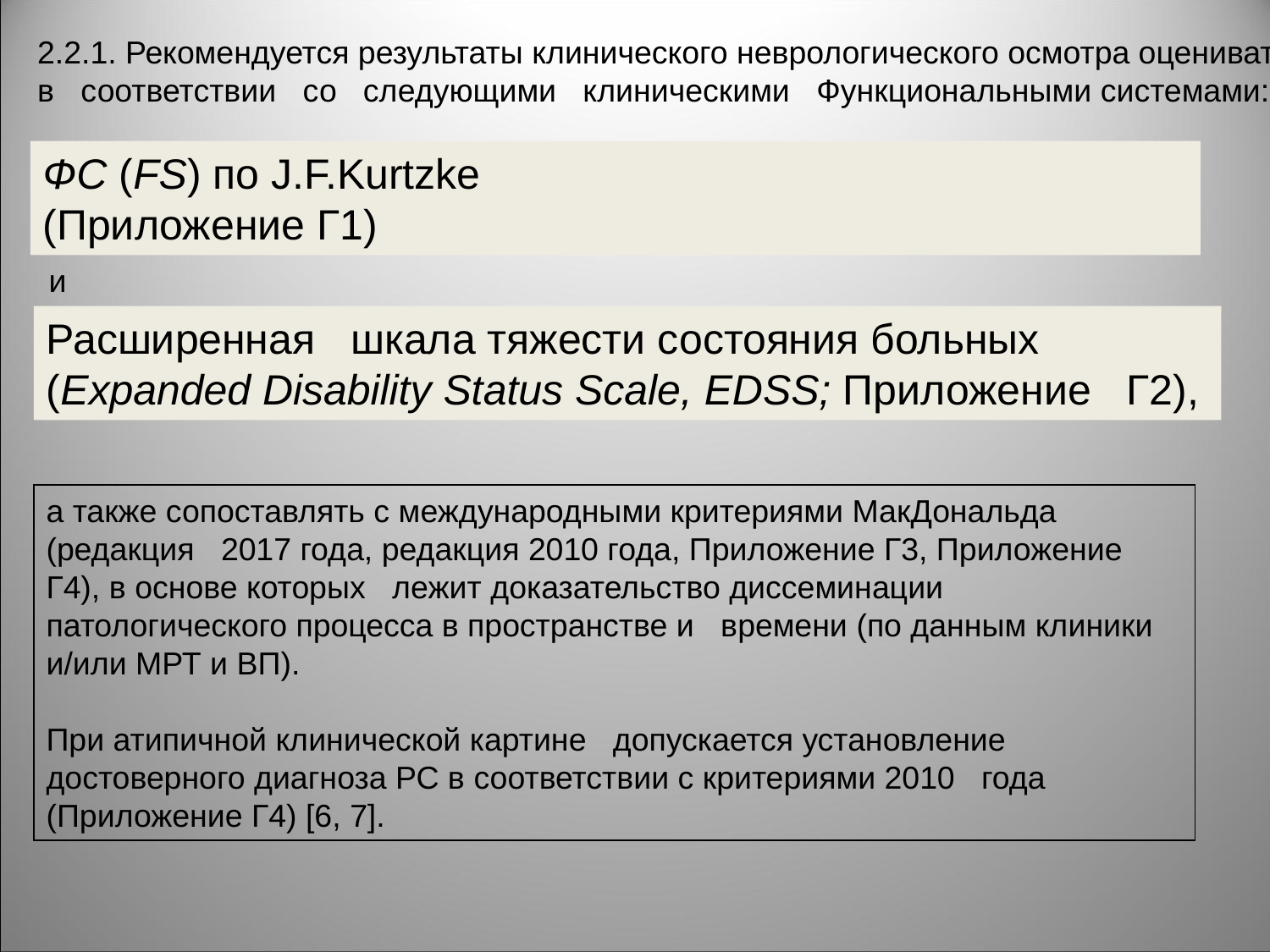

2.2.1. Рекомендуется результаты клинического неврологического осмотра оценивать в   соответствии   со   следующими   клиническими   Функциональными системами:
ФС (FS) по J.F.Kurtzke
(Приложение Г1)
и
Расширенная   шкала тяжести состояния больных
(Expanded Disability Status Scale, EDSS; Приложение   Г2),
а также сопоставлять с международными критериями МакДональда (редакция   2017 года, редакция 2010 года, Приложение Г3, Приложение Г4), в основе которых   лежит доказательство диссеминации патологического процесса в пространстве и   времени (по данным клиники и/или МРТ и ВП).

При атипичной клинической картине   допускается установление достоверного диагноза РС в соответствии с критериями 2010   года (Приложение Г4) [6, 7].